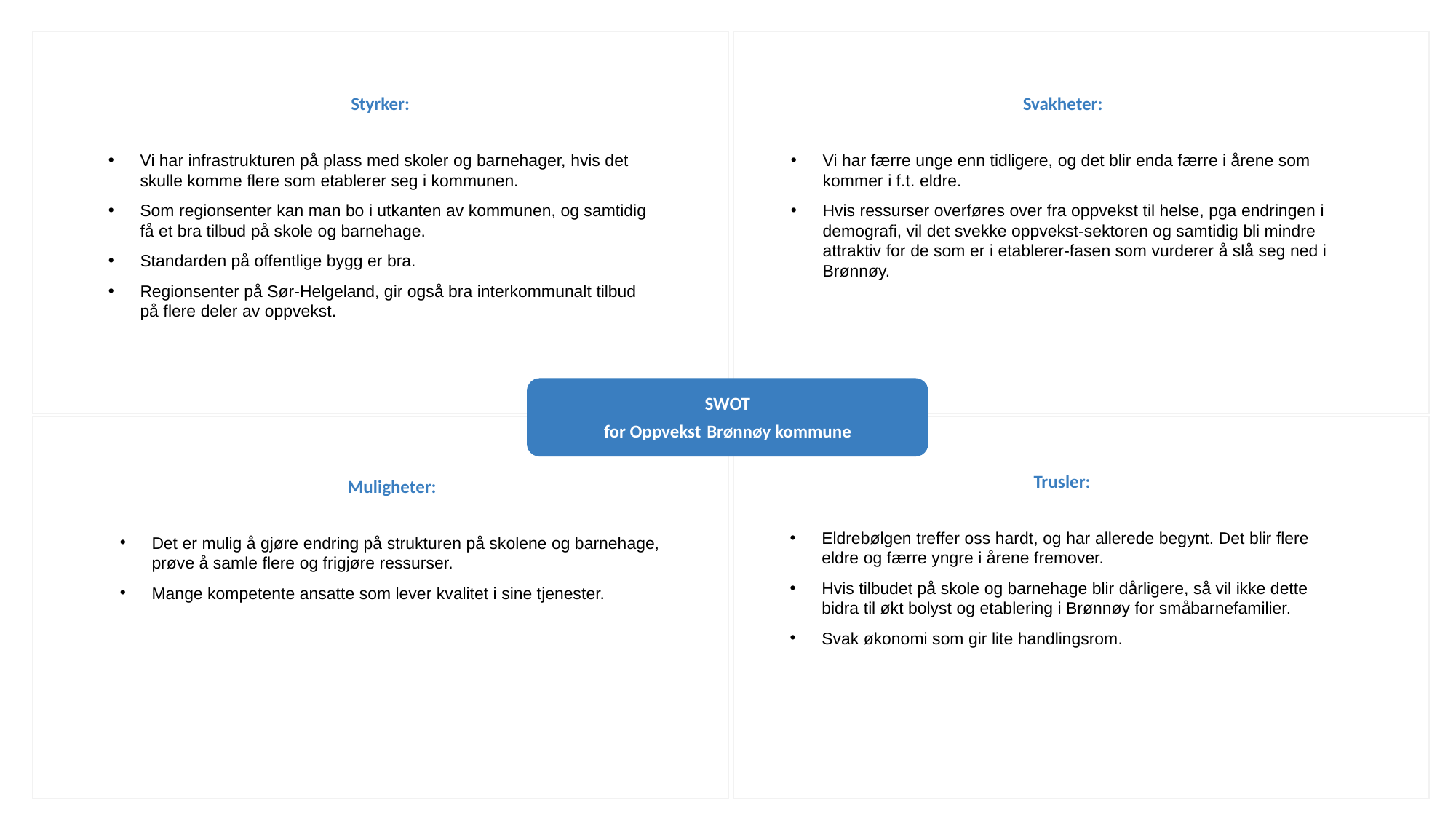

SWOT
for Oppvekst Brønnøy kommune

Styrker:

Vi har infrastrukturen på plass med skoler og barnehager, hvis det skulle komme flere som etablerer seg i kommunen.
Som regionsenter kan man bo i utkanten av kommunen, og samtidig få et bra tilbud på skole og barnehage.
Standarden på offentlige bygg er bra.
Regionsenter på Sør-Helgeland, gir også bra interkommunalt tilbud på flere deler av oppvekst.

Svakheter:

Vi har færre unge enn tidligere, og det blir enda færre i årene som kommer i f.t. eldre.
Hvis ressurser overføres over fra oppvekst til helse, pga endringen i demografi, vil det svekke oppvekst-sektoren og samtidig bli mindre attraktiv for de som er i etablerer-fasen som vurderer å slå seg ned i Brønnøy.

Trusler:

Eldrebølgen treffer oss hardt, og har allerede begynt. Det blir flere eldre og færre yngre i årene fremover.
Hvis tilbudet på skole og barnehage blir dårligere, så vil ikke dette bidra til økt bolyst og etablering i Brønnøy for småbarnefamilier.
Svak økonomi som gir lite handlingsrom.

Muligheter:

Det er mulig å gjøre endring på strukturen på skolene og barnehage, prøve å samle flere og frigjøre ressurser.
Mange kompetente ansatte som lever kvalitet i sine tjenester.